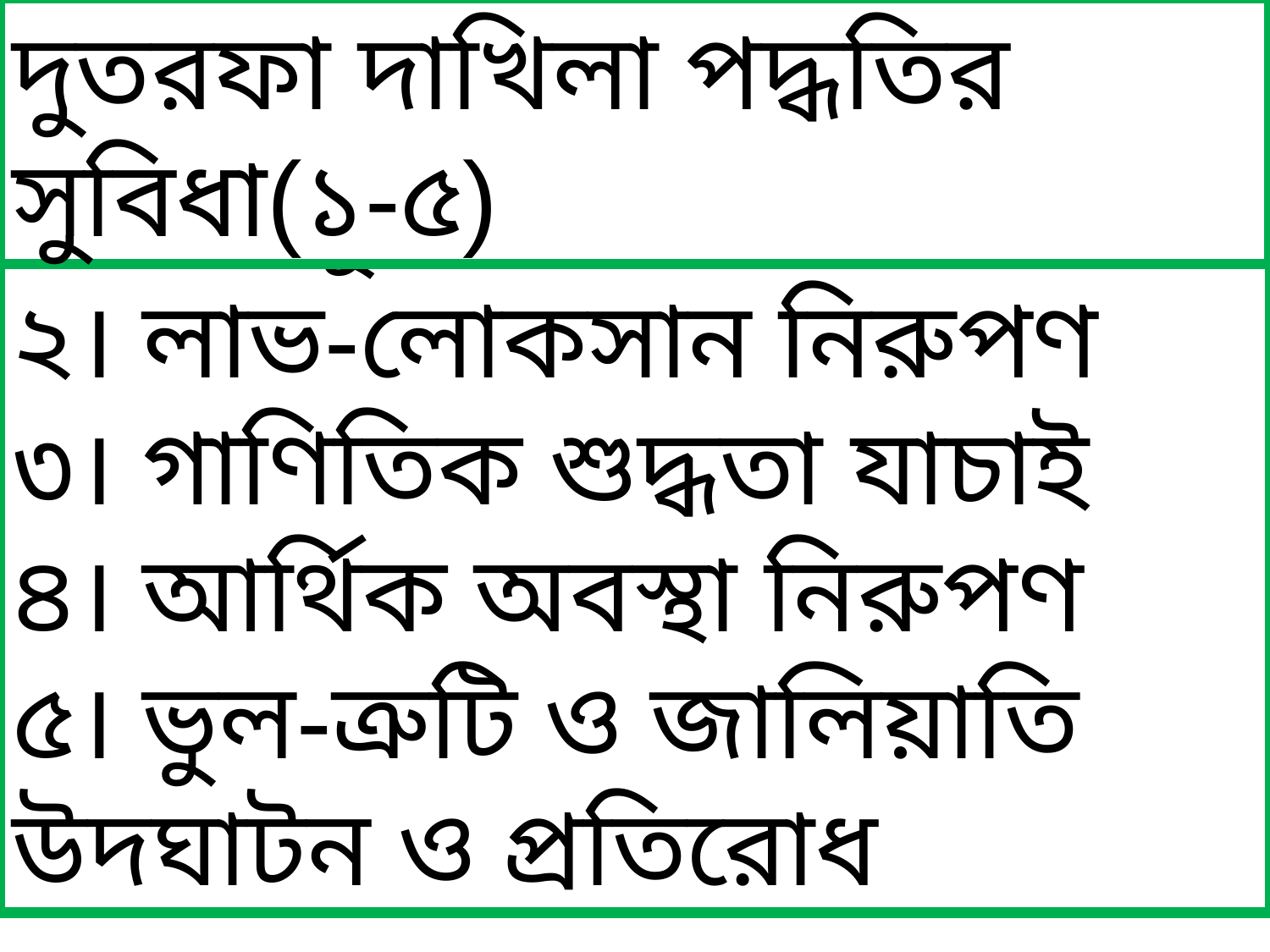

দুতরফা দাখিলা পদ্ধতির সুবিধা(১-৫)
১।পরিপূর্ণ হিসাব সংরক্ষণ
২। লাভ-লোকসান নিরুপণ
৩। গাণিতিক শুদ্ধতা যাচাই
৪। আর্থিক অবস্থা নিরুপণ
৫। ভুল-ত্রুটি ও জালিয়াতি উদঘাটন ও প্রতিরোধ